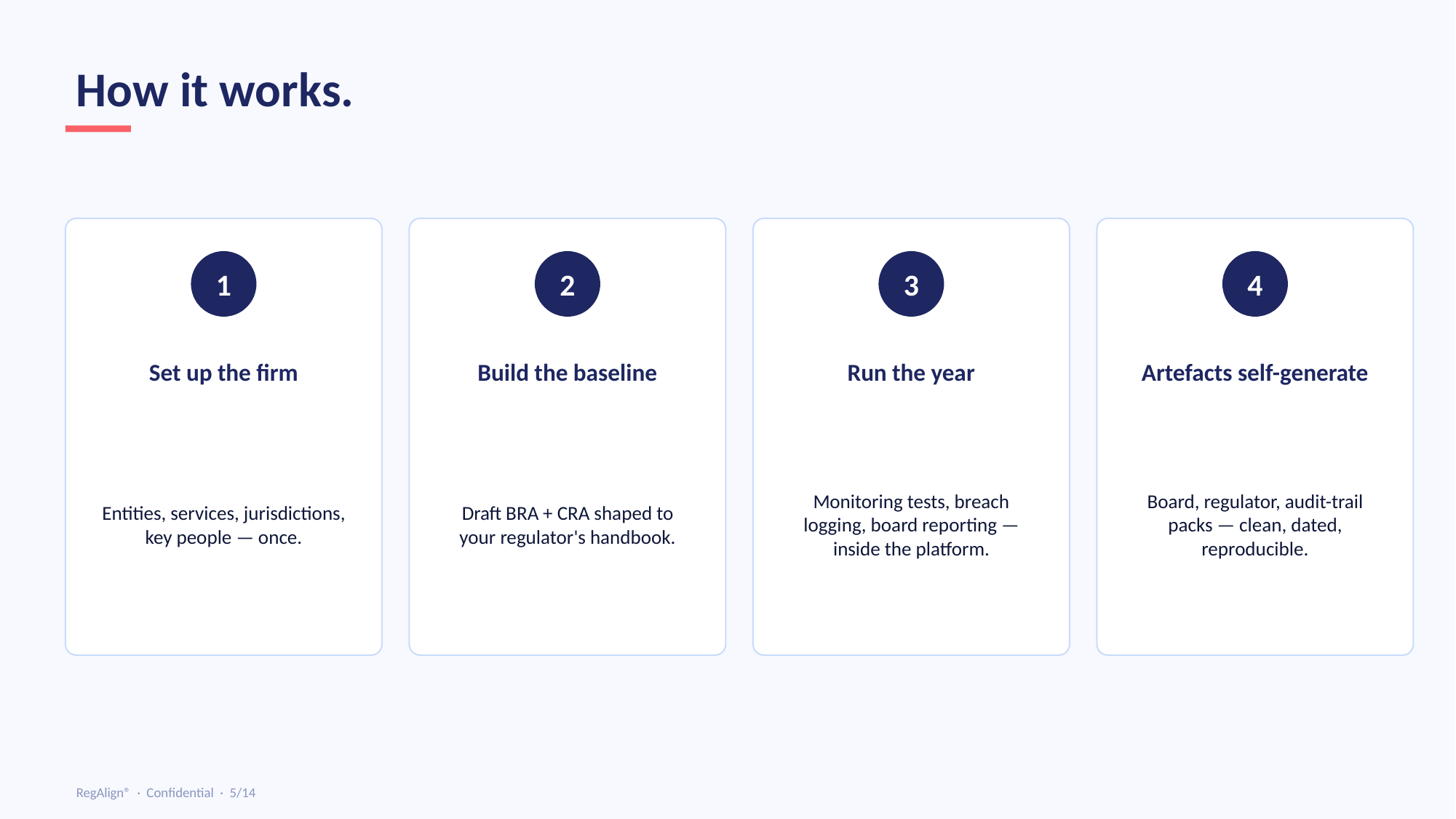

How it works.

1

2

3

4
Set up the firm
Build the baseline
Run the year
Artefacts self-generate
Entities, services, jurisdictions, key people — once.
Draft BRA + CRA shaped to your regulator's handbook.
Monitoring tests, breach logging, board reporting — inside the platform.
Board, regulator, audit-trail packs — clean, dated, reproducible.
RegAlign®  ·  Confidential  ·  5/14